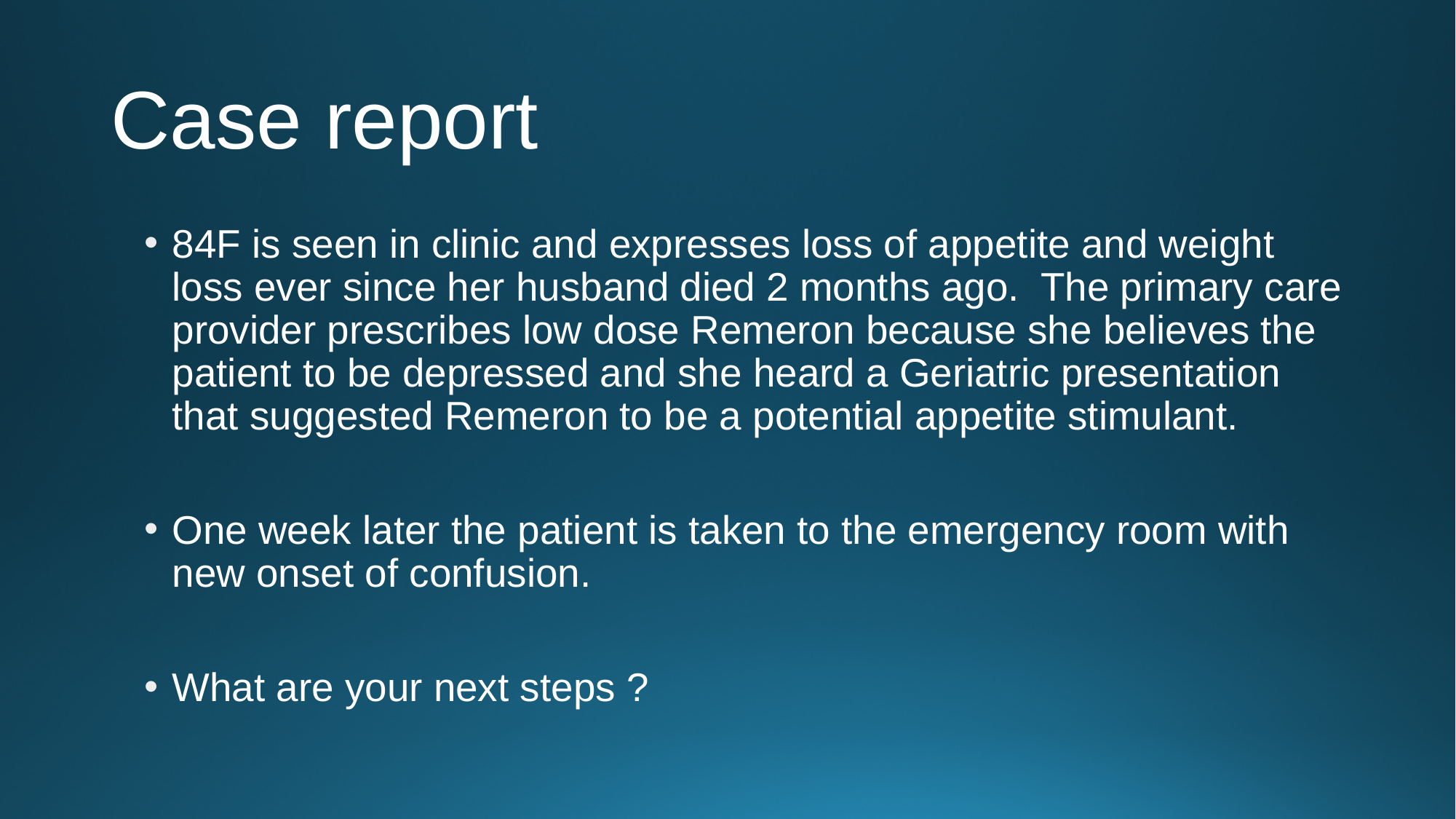

# Case report
84F is seen in clinic and expresses loss of appetite and weight loss ever since her husband died 2 months ago.  The primary care provider prescribes low dose Remeron because she believes the patient to be depressed and she heard a Geriatric presentation that suggested Remeron to be a potential appetite stimulant.

One week later the patient is taken to the emergency room with new onset of confusion.

What are your next steps ?